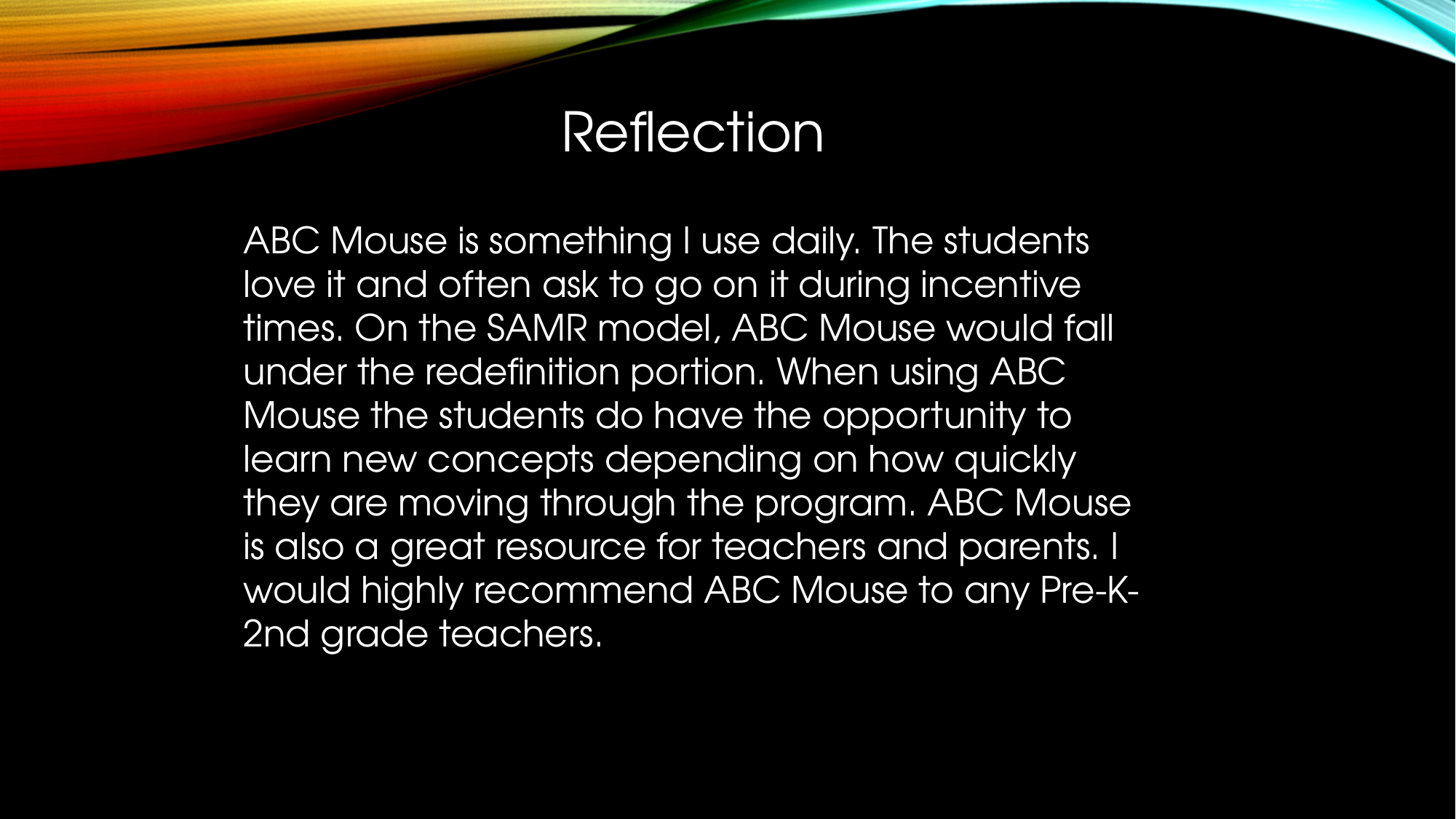

Reflection
ABC Mouse is something I use daily. The students love it and often ask to go on it during incentive times. On the SAMR model, ABC Mouse would fall under the redefinition portion. When using ABC Mouse the students do have the opportunity to learn new concepts depending on how quickly they are moving through the program. ABC Mouse is also a great resource for teachers and parents. I would highly recommend ABC Mouse to any Pre-K- 2nd grade teachers.